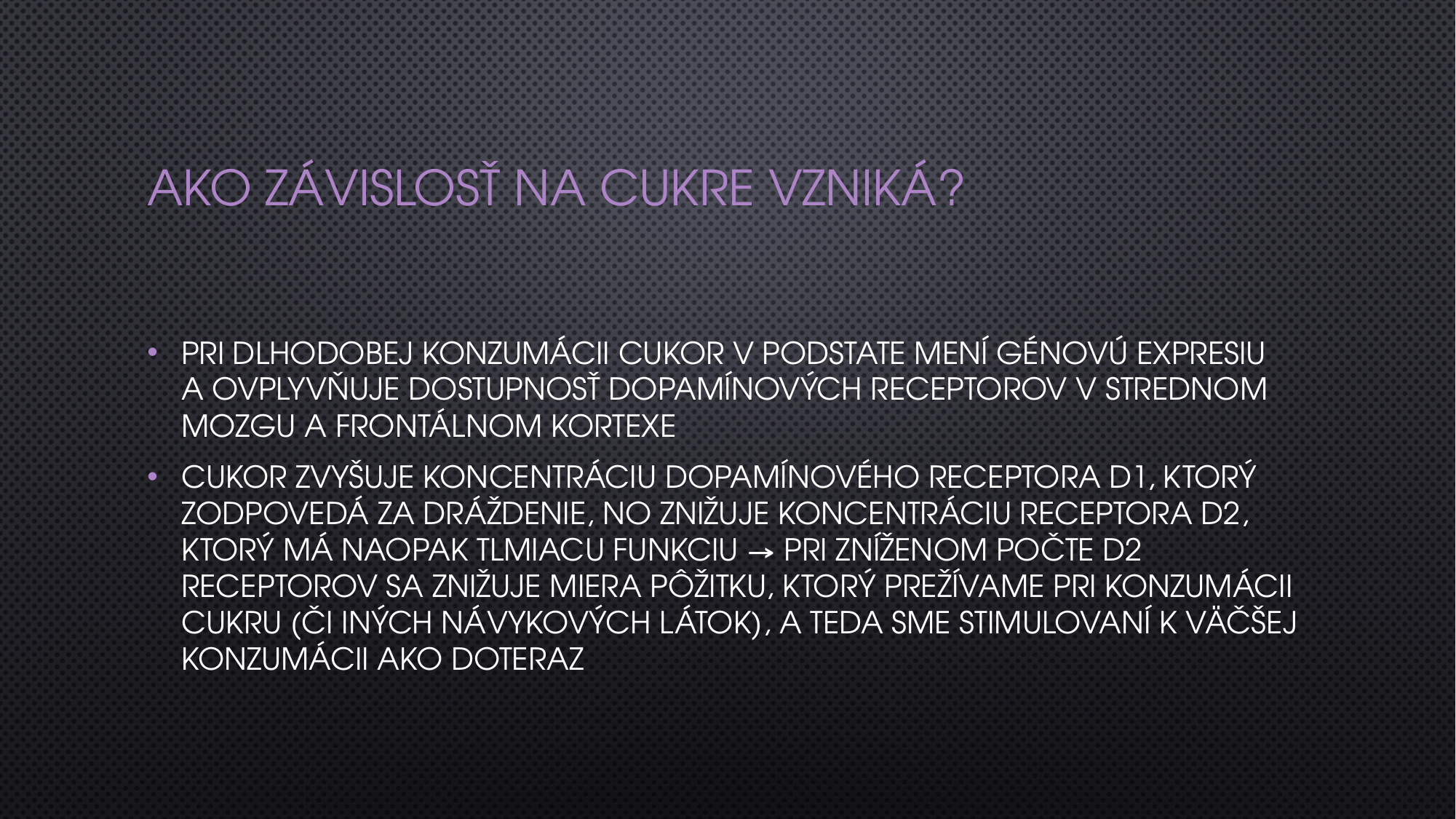

# Ako závislosť na cukre vzniká?
Pri dlhodobej konzumácii cukor v podstate mení génovú expresiu a ovplyvňuje dostupnosť dopamínových receptorov v strednom mozgu a frontálnom kortexe
Cukor zvyšuje koncentráciu dopamínového receptora D1, ktorý zodpovedá za dráždenie, no znižuje koncentráciu receptora D2, ktorý má naopak tlmiacu funkciu → pri zníženom počte D2 receptorov sa znižuje miera pôžitku, ktorý prežívame pri konzumácii cukru (či iných návykových látok), a teda sme stimulovaní k väčšej konzumácii ako doteraz